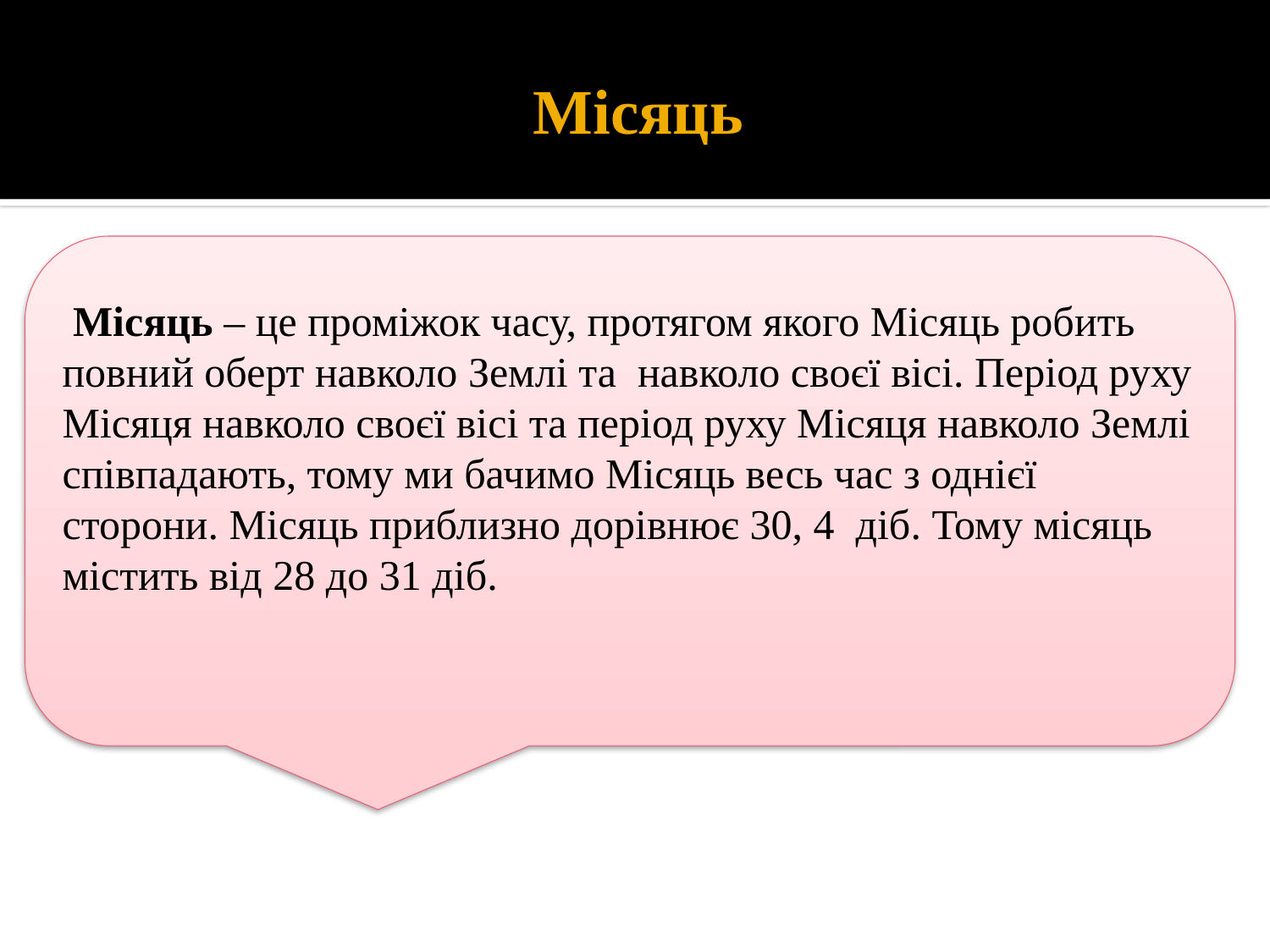

# Місяць
 Місяць – це проміжок часу, протягом якого Місяць робить повний оберт навколо Землі та  навколо своєї вісі. Період руху Місяця навколо своєї вісі та період руху Місяця навколо Землі співпадають, тому ми бачимо Місяць весь час з однієї сторони. Місяць приблизно дорівнює 30, 4  діб. Тому місяць містить від 28 до 31 діб.